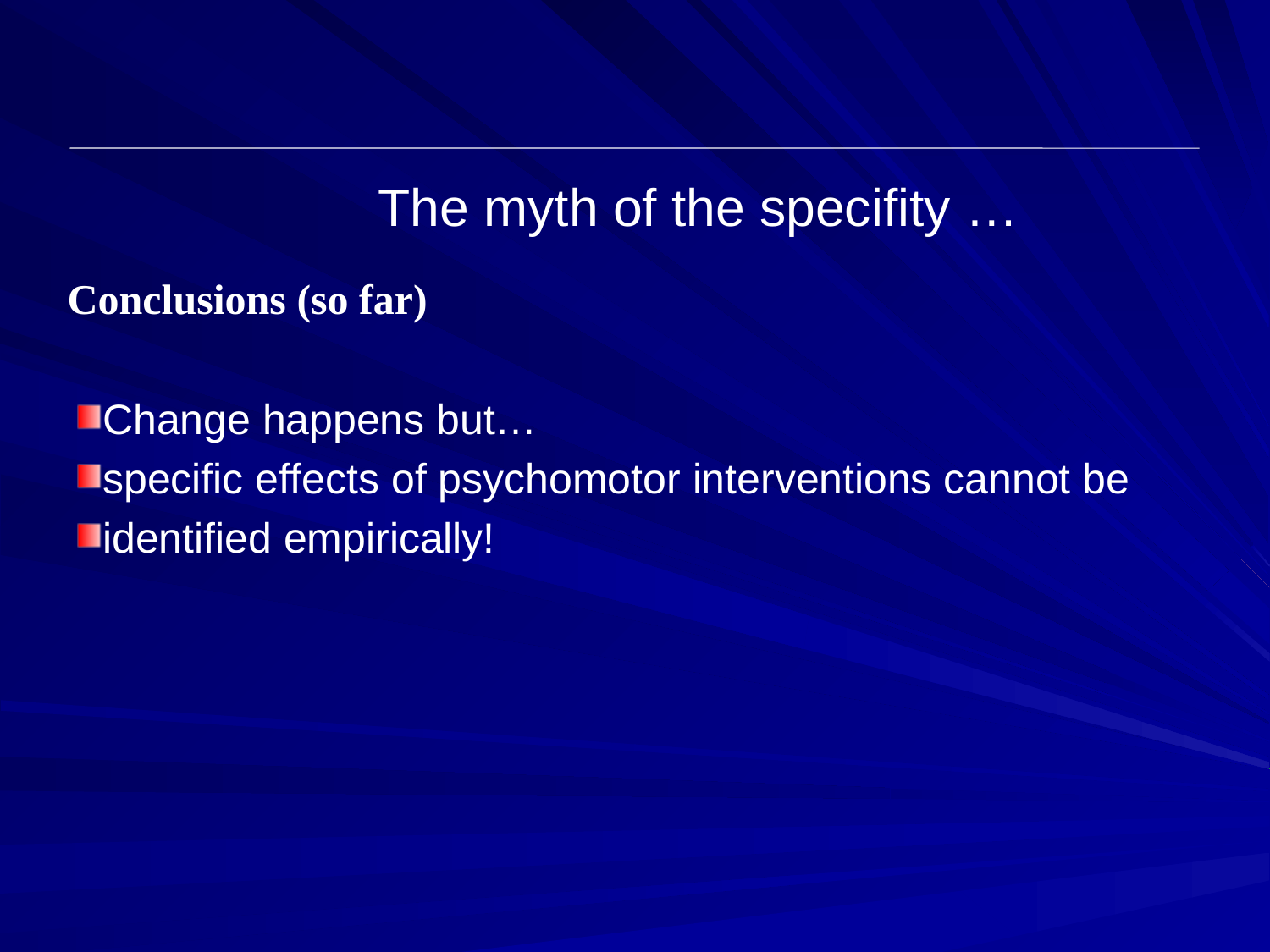

The myth of the specifity …
Conclusions (so far)
Change happens but…
specific effects of psychomotor interventions cannot be
identified empirically!